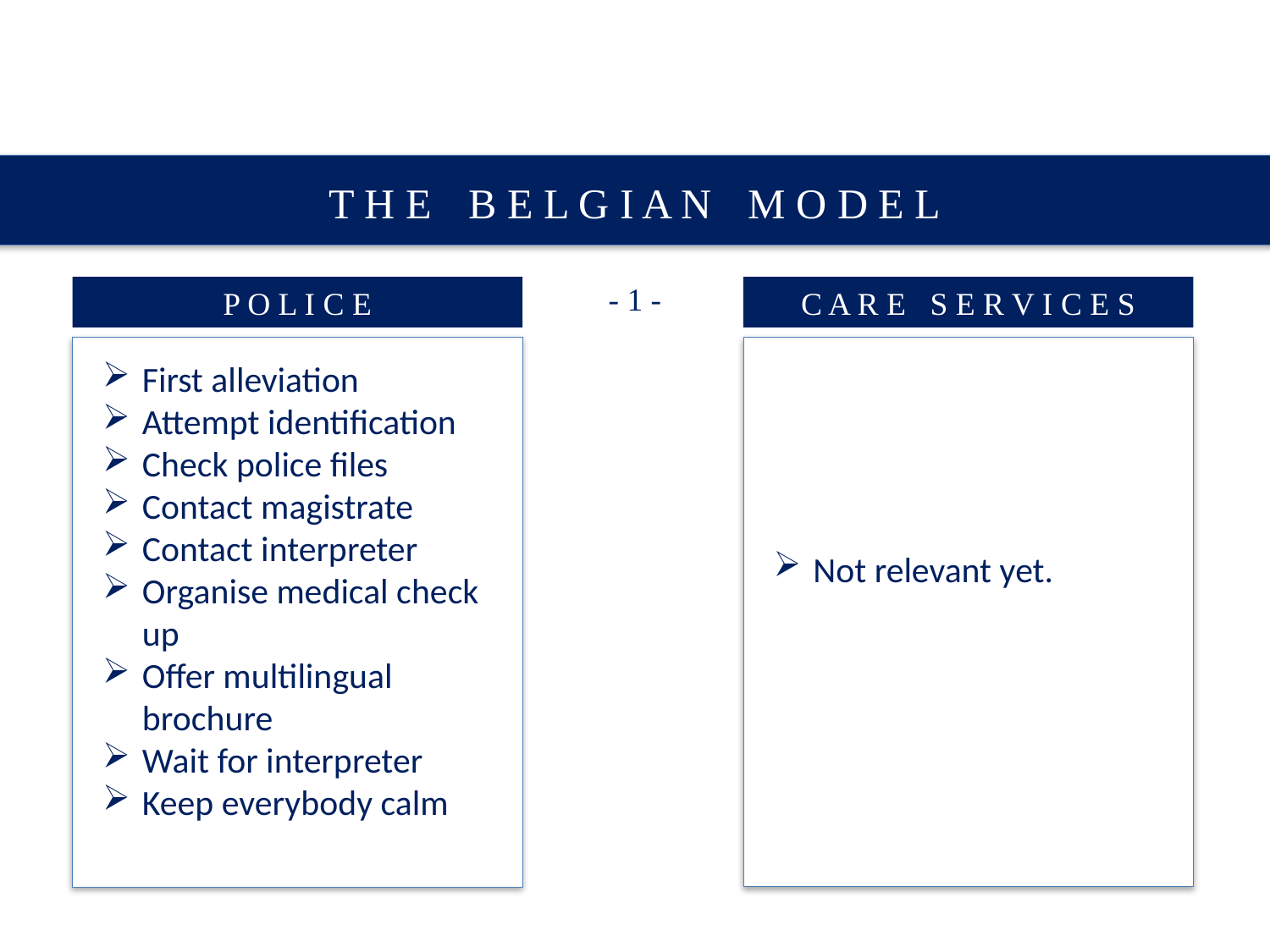

T H E   B E L G I A N   M O D E L
- 1 -
P O L I C E
C A R E   S E R V I C E S

Not relevant yet.
First alleviation
Attempt identification
Check police files
Contact magistrate
Contact interpreter
Organise medical check up
Offer multilingual brochure
Wait for interpreter
Keep everybody calm